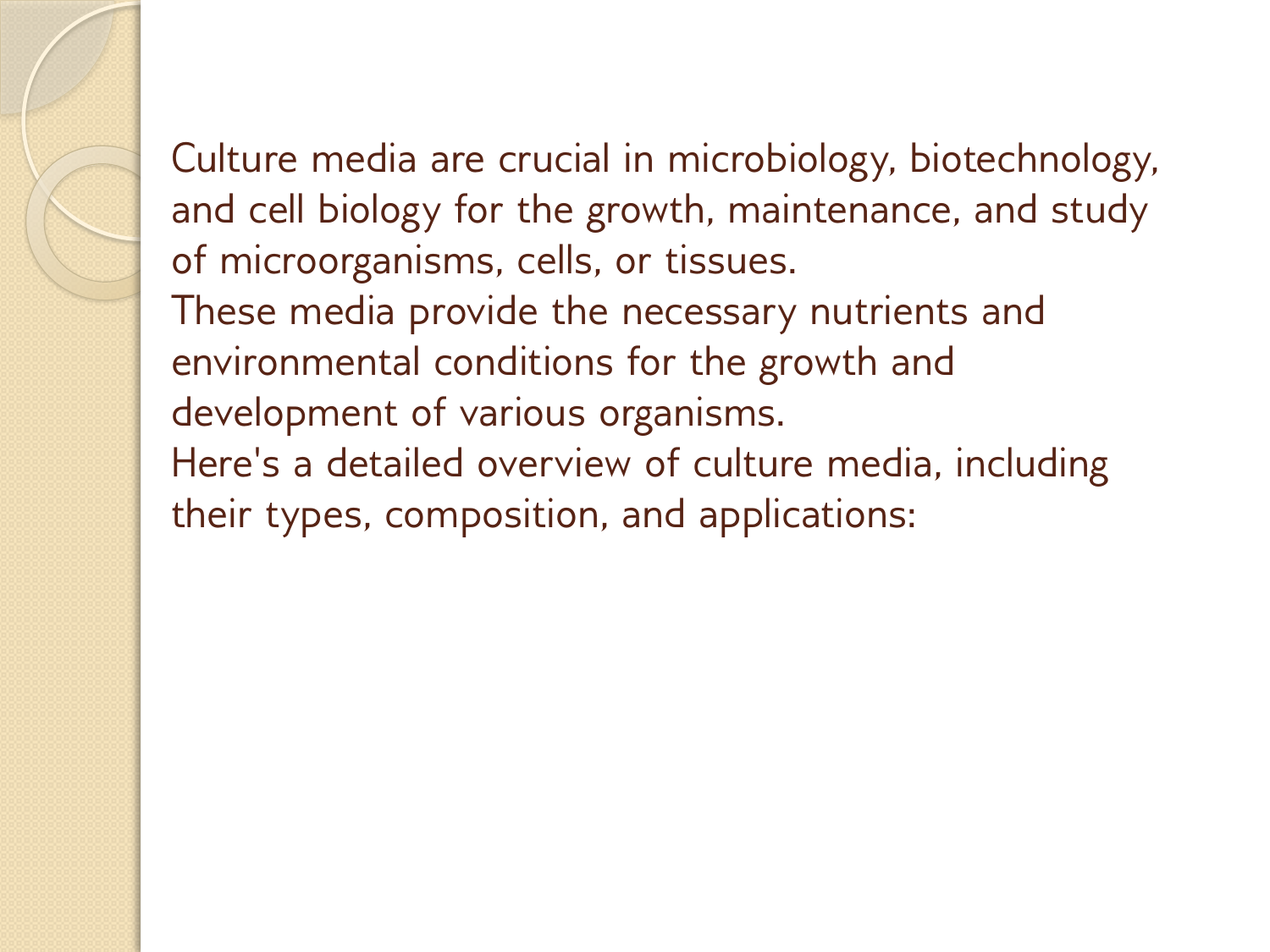

# Culture media are crucial in microbiology, biotechnology, and cell biology for the growth, maintenance, and study of microorganisms, cells, or tissues. These media provide the necessary nutrients and environmental conditions for the growth and development of various organisms. Here's a detailed overview of culture media, including their types, composition, and applications: